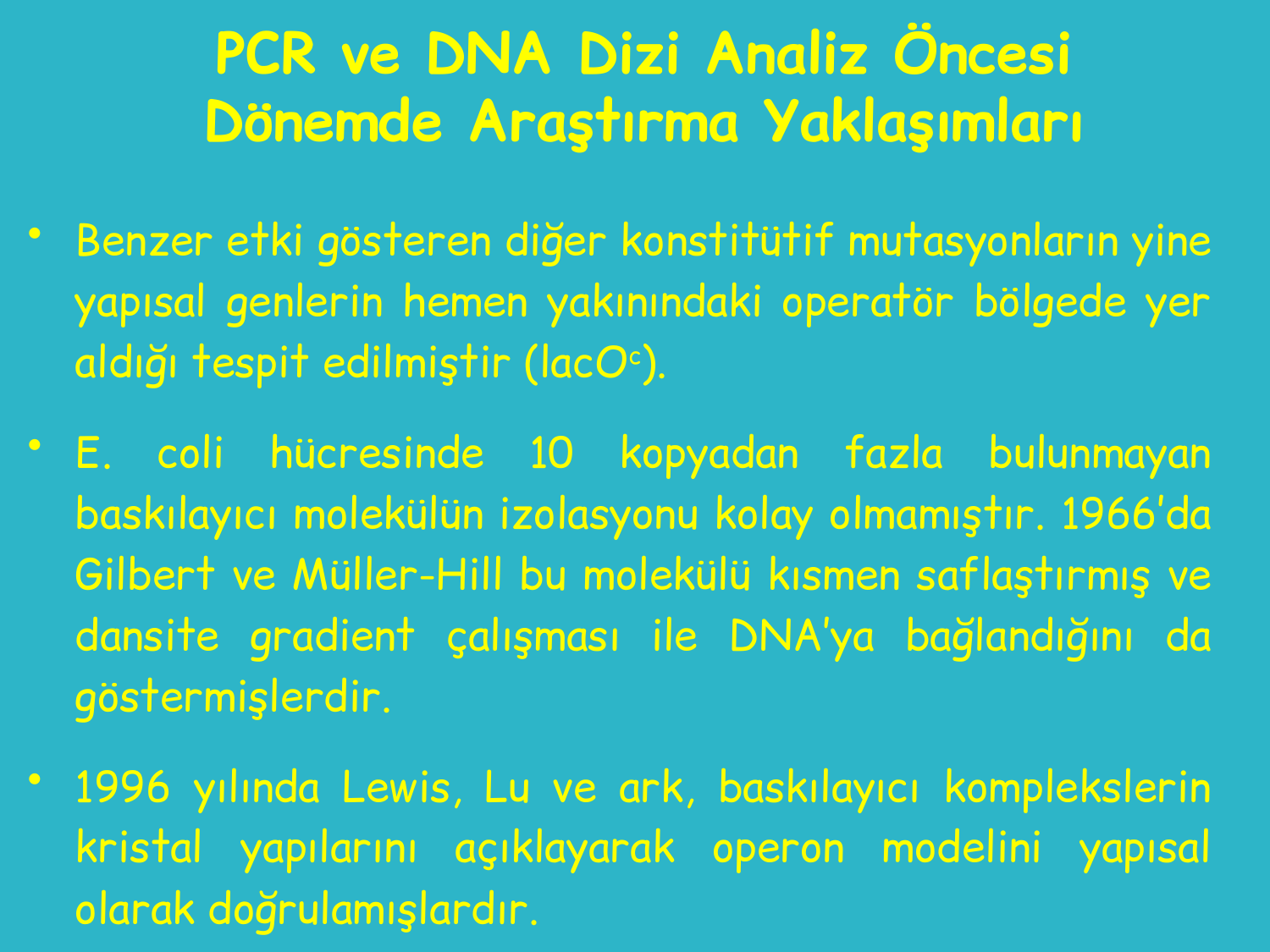

# PCR ve DNA Dizi Analiz Öncesi Dönemde Araştırma Yaklaşımları
Benzer etki gösteren diğer konstitütif mutasyonların yine yapısal genlerin hemen yakınındaki operatör bölgede yer aldığı tespit edilmiştir (lacOc).
E. coli hücresinde 10 kopyadan fazla bulunmayan baskılayıcı molekülün izolasyonu kolay olmamıştır. 1966’da Gilbert ve Müller-Hill bu molekülü kısmen saflaştırmış ve dansite gradient çalışması ile DNA’ya bağlandığını da göstermişlerdir.
1996 yılında Lewis, Lu ve ark, baskılayıcı komplekslerin kristal yapılarını açıklayarak operon modelini yapısal olarak doğrulamışlardır.